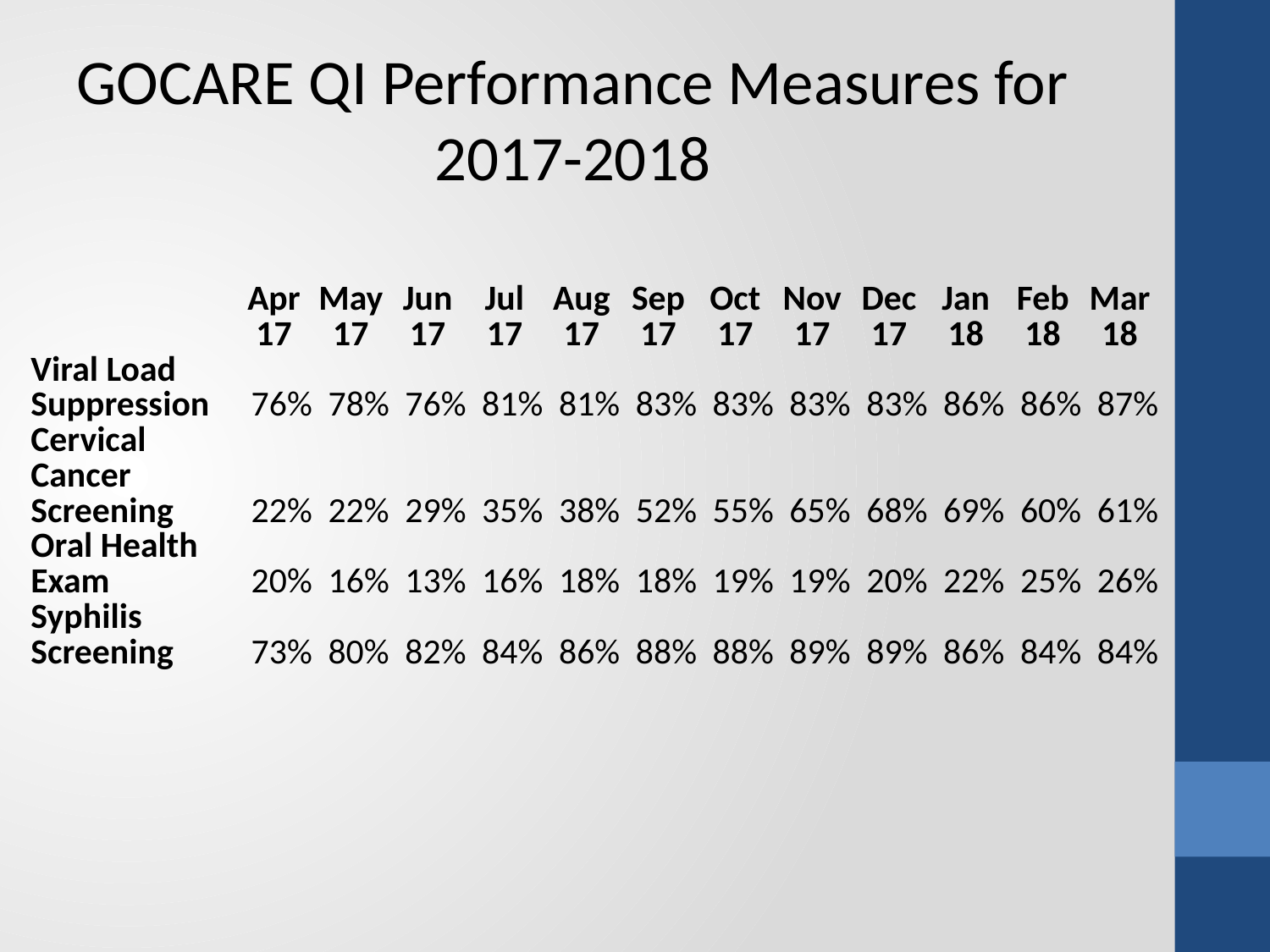

GOCARE QI Performance Measures for 2017-2018
|  | Apr 17 | May 17 | Jun 17 | Jul 17 | Aug 17 | Sep 17 | Oct 17 | Nov 17 | Dec 17 | Jan 18 | Feb 18 | Mar 18 |
| --- | --- | --- | --- | --- | --- | --- | --- | --- | --- | --- | --- | --- |
| Viral Load Suppression | 76% | 78% | 76% | 81% | 81% | 83% | 83% | 83% | 83% | 86% | 86% | 87% |
| Cervical Cancer Screening | 22% | 22% | 29% | 35% | 38% | 52% | 55% | 65% | 68% | 69% | 60% | 61% |
| Oral Health Exam | 20% | 16% | 13% | 16% | 18% | 18% | 19% | 19% | 20% | 22% | 25% | 26% |
| Syphilis Screening | 73% | 80% | 82% | 84% | 86% | 88% | 88% | 89% | 89% | 86% | 84% | 84% |
|  |  |  |  |  |  |  |  |  |  |  |  |  |